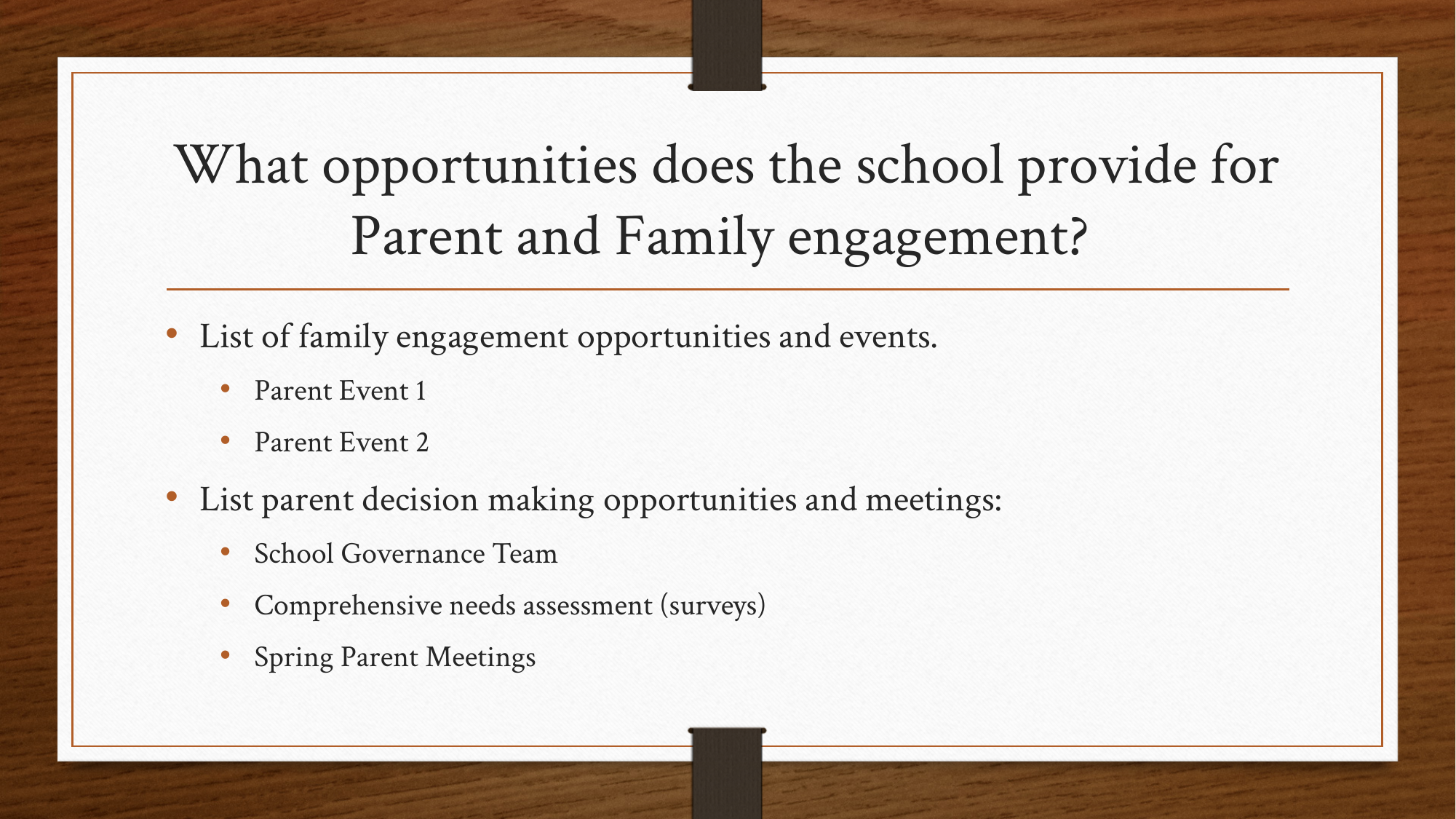

# What opportunities does the school provide for Parent and Family engagement?
List of family engagement opportunities and events.
Parent Event 1
Parent Event 2
List parent decision making opportunities and meetings:
School Governance Team
Comprehensive needs assessment (surveys)
Spring Parent Meetings